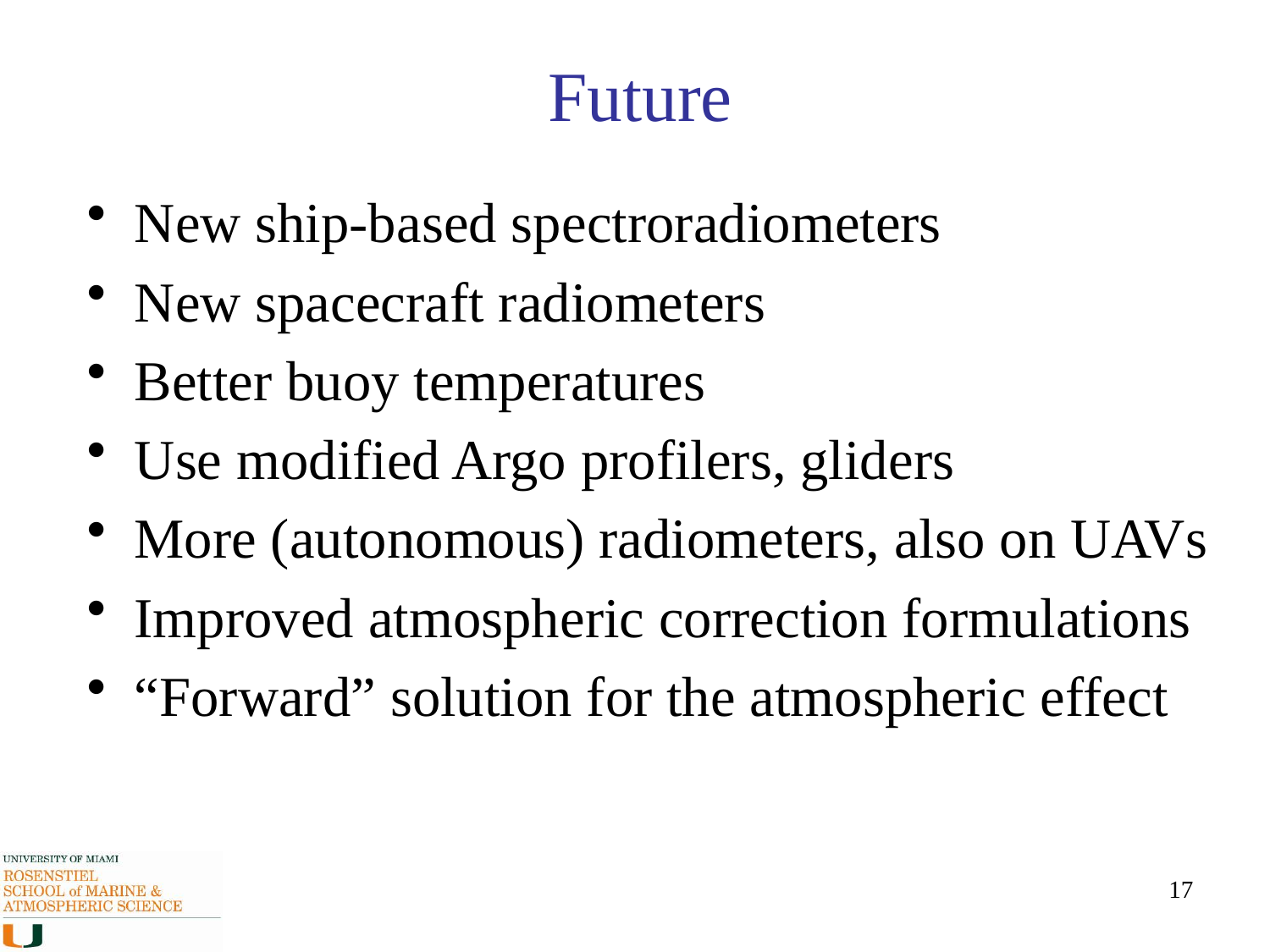

# Future
New ship-based spectroradiometers
New spacecraft radiometers
Better buoy temperatures
Use modified Argo profilers, gliders
More (autonomous) radiometers, also on UAVs
Improved atmospheric correction formulations
“Forward” solution for the atmospheric effect
17